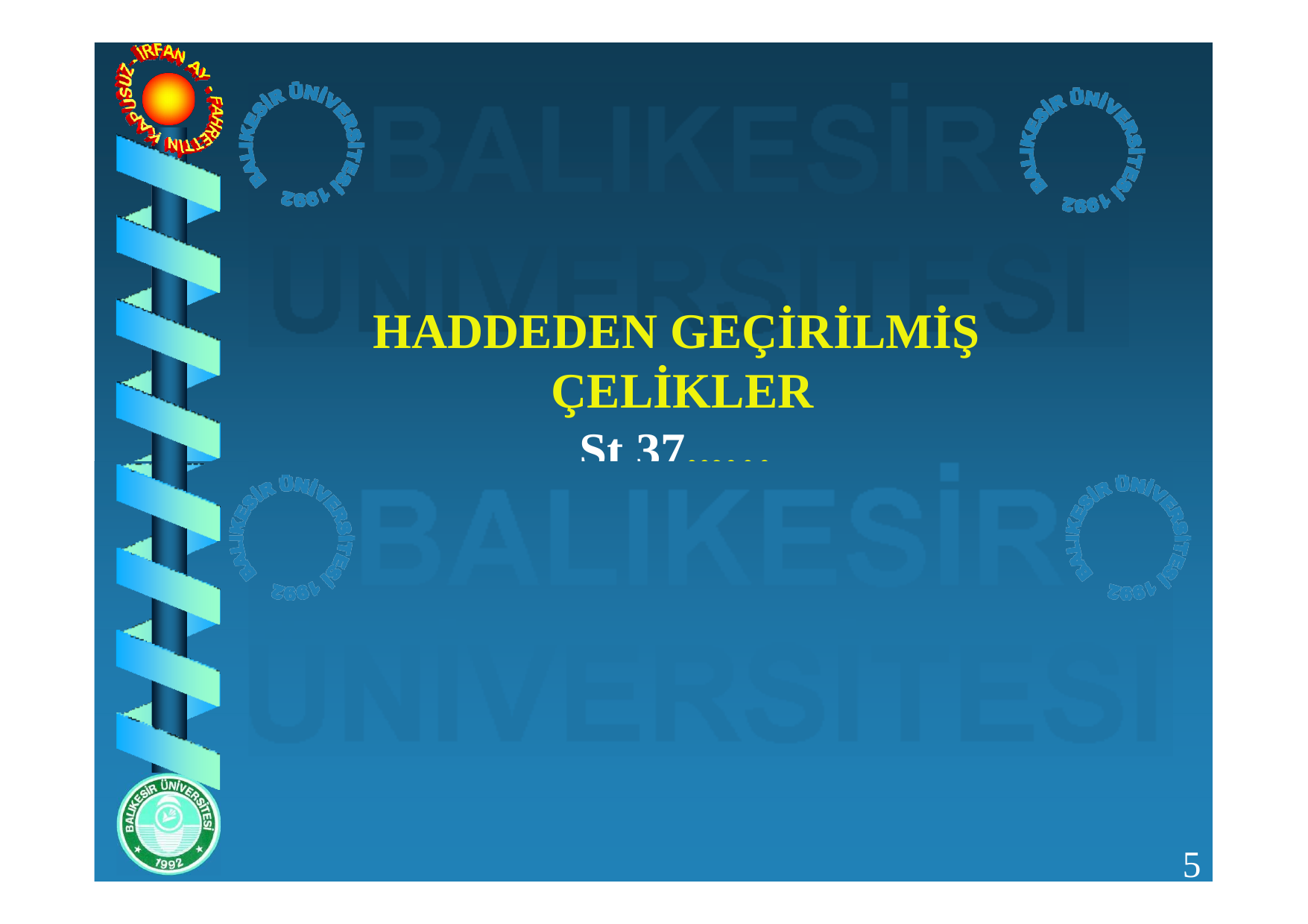

# HADDEDEN GEÇİRİLMİŞ  ÇELİKLER
St 37..,…

5